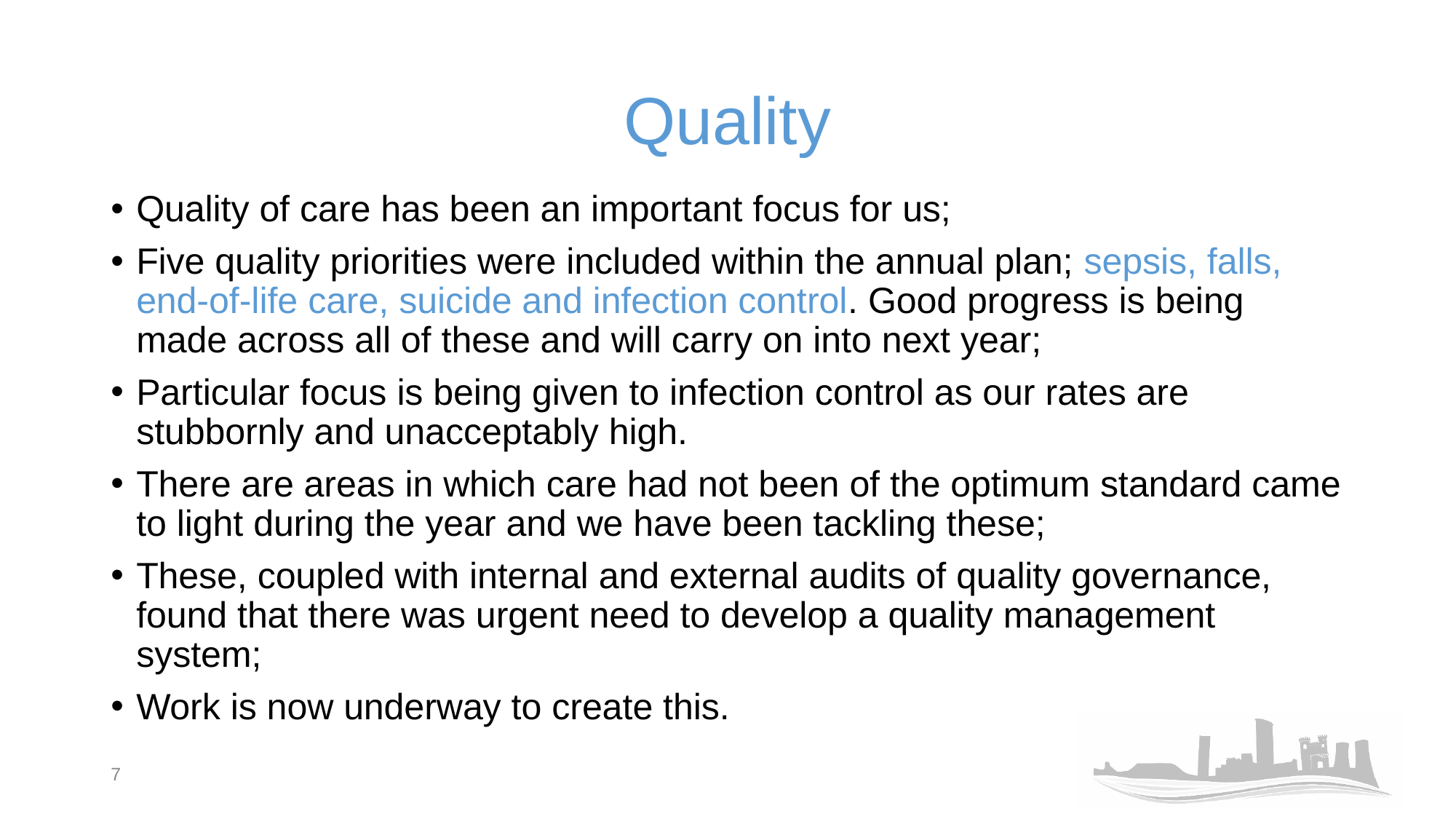

# Quality
Quality of care has been an important focus for us;
Five quality priorities were included within the annual plan; sepsis, falls, end-of-life care, suicide and infection control. Good progress is being made across all of these and will carry on into next year;
Particular focus is being given to infection control as our rates are stubbornly and unacceptably high.
There are areas in which care had not been of the optimum standard came to light during the year and we have been tackling these;
These, coupled with internal and external audits of quality governance, found that there was urgent need to develop a quality management system;
Work is now underway to create this.

7